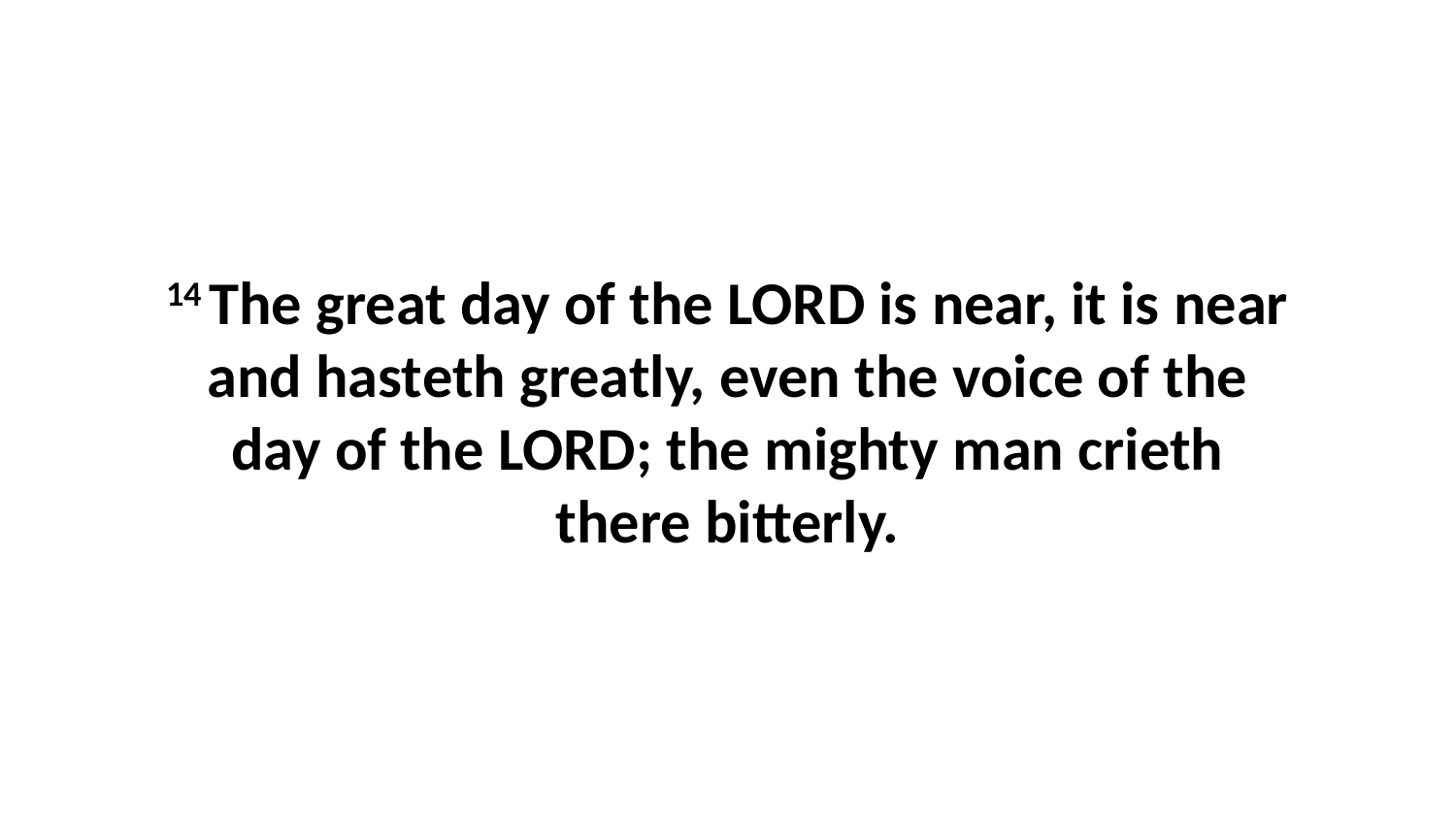

14 The great day of the LORD is near, it is near and hasteth greatly, even the voice of the day of the LORD; the mighty man crieth there bitterly.